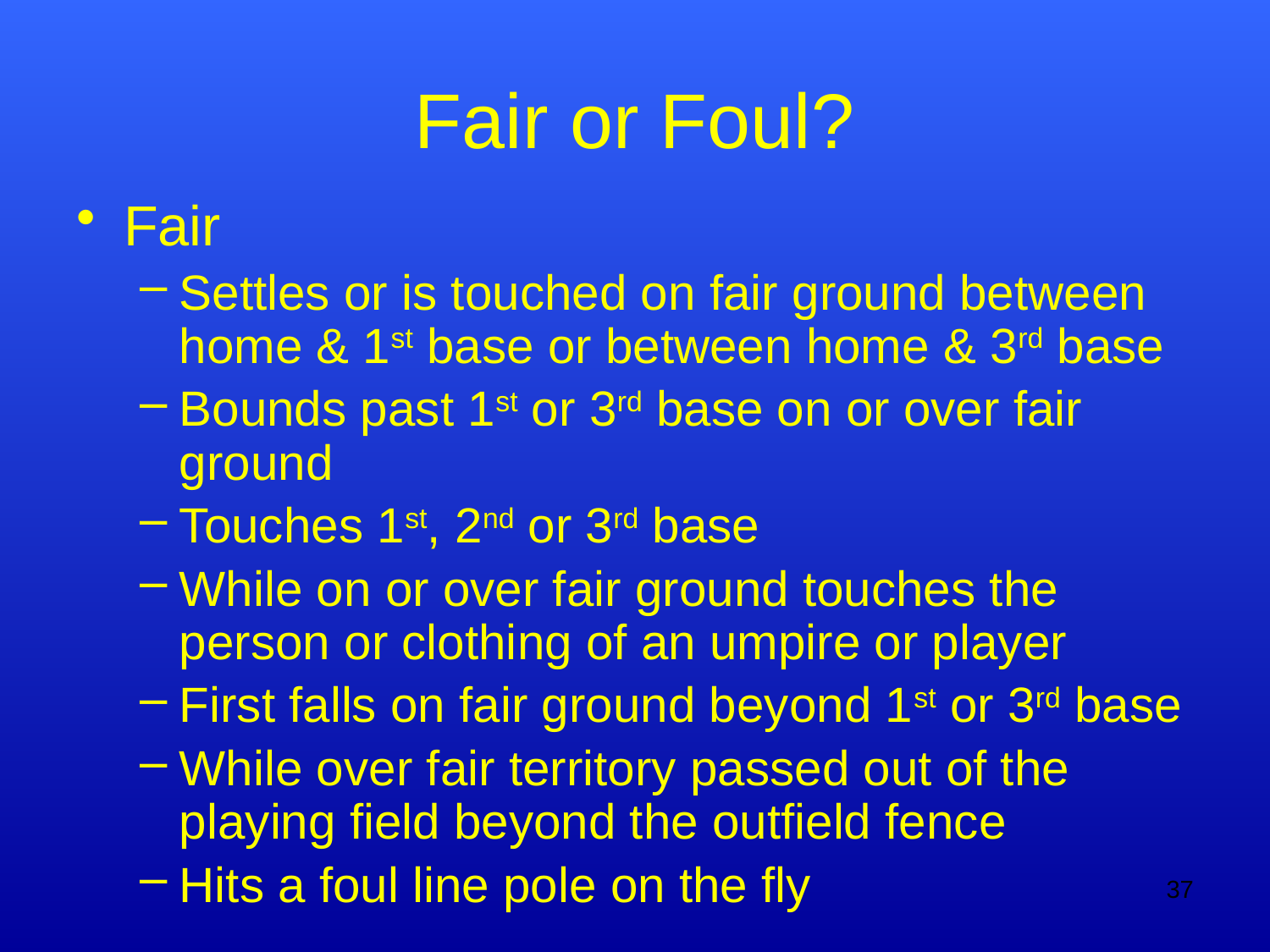

# Fair or Foul?
Fair
Settles or is touched on fair ground between home & 1st base or between home & 3rd base
Bounds past 1st or 3rd base on or over fair ground
Touches 1st, 2nd or 3rd base
While on or over fair ground touches the person or clothing of an umpire or player
First falls on fair ground beyond 1st or 3rd base
While over fair territory passed out of the playing field beyond the outfield fence
Hits a foul line pole on the fly
37